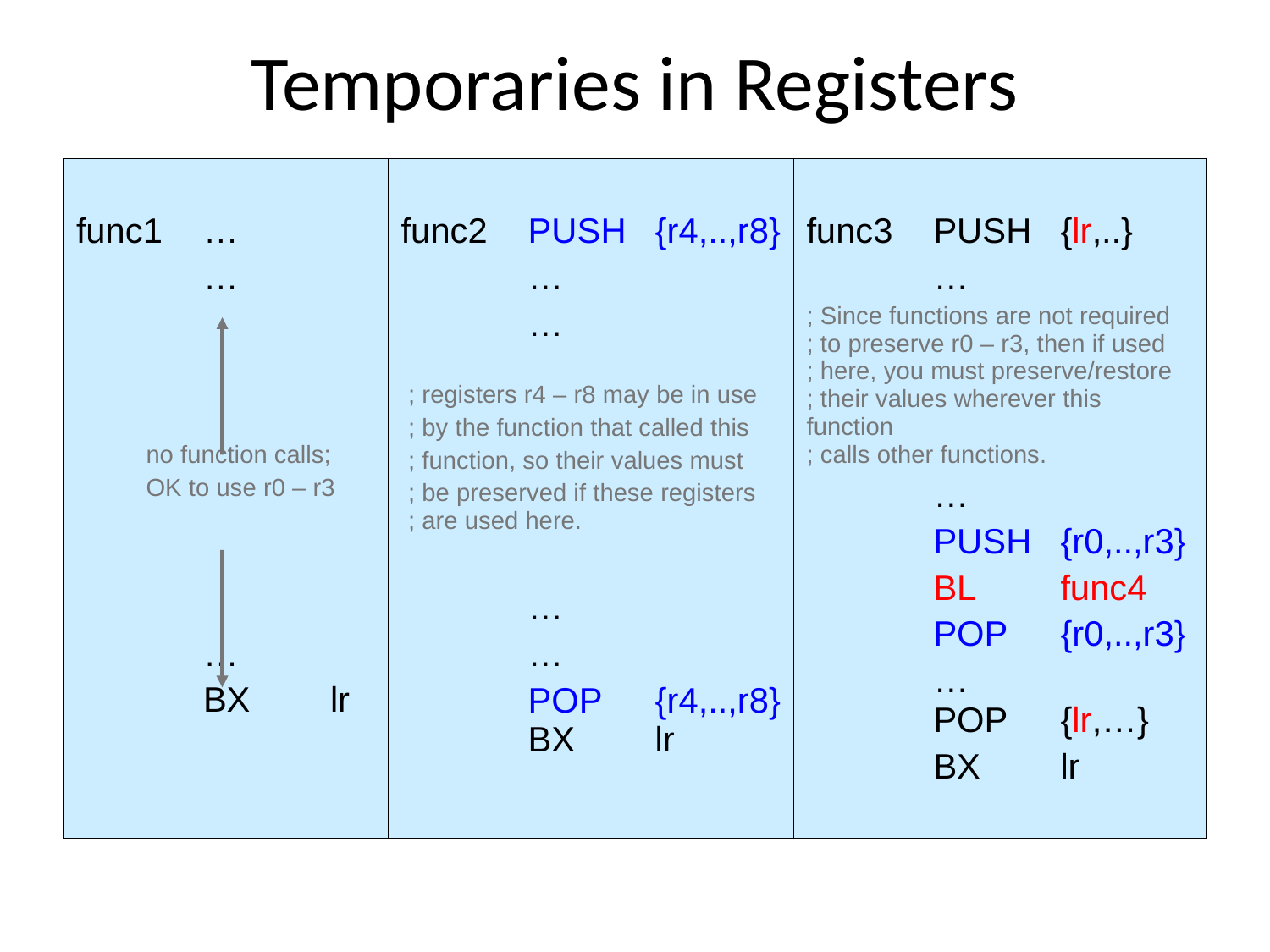

# Temporaries in Registers
| func1 … … no function calls; OK to use r0 – r3 … BX lr | func2 PUSH {r4,..,r8} … … ; registers r4 – r8 may be in use ; by the function that called this ; function, so their values must ; be preserved if these registers ; are used here. … … POP {r4,..,r8} BX lr | func3 PUSH {lr,..} … ; Since functions are not required ; to preserve r0 – r3, then if used ; here, you must preserve/restore ; their values wherever this function ; calls other functions. … PUSH {r0,..,r3} BL func4 POP {r0,..,r3} … POP {lr,…} BX lr |
| --- | --- | --- |